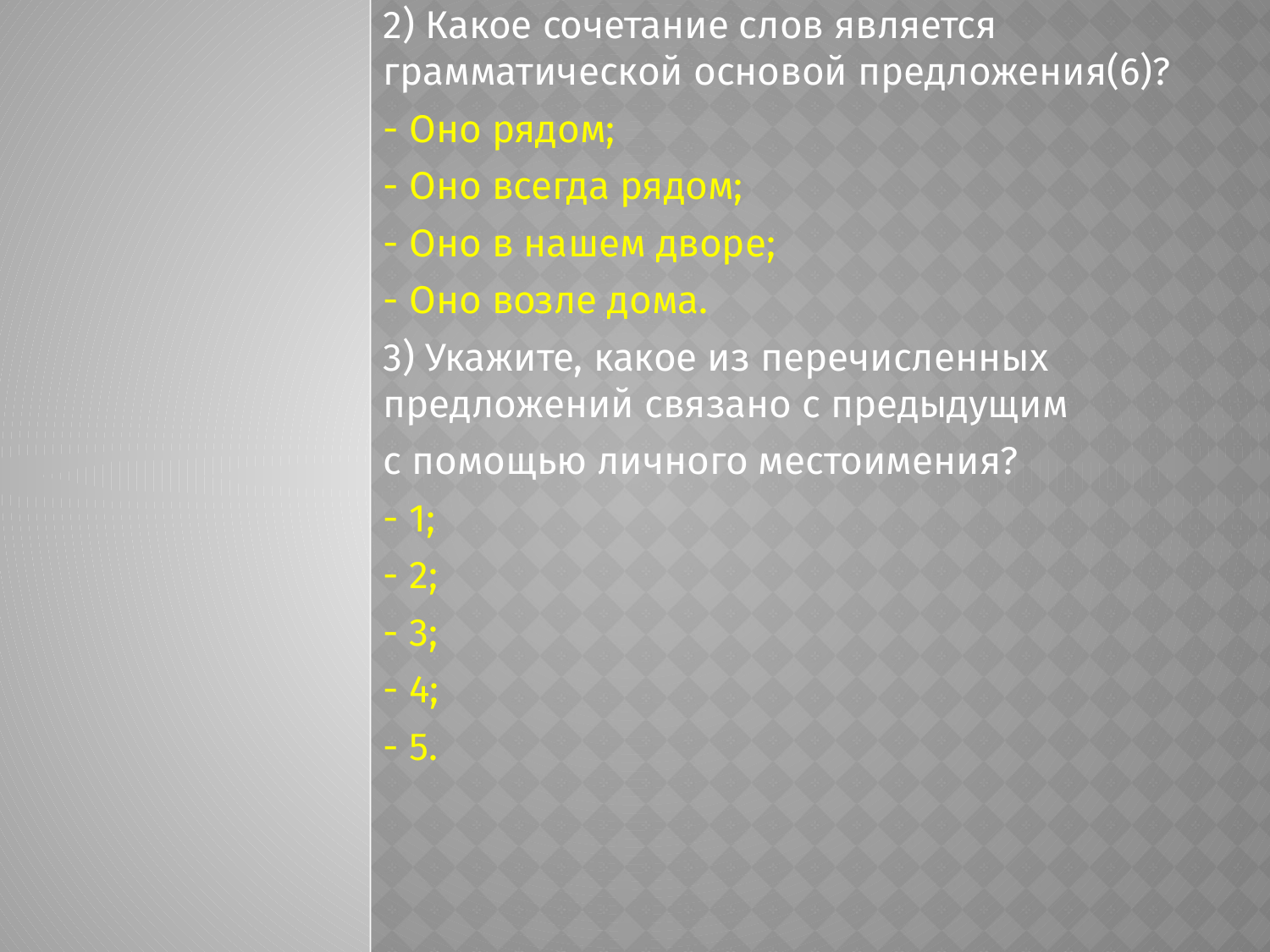

2) Какое сочетание слов является грамматической основой предложения(6)?
- Оно рядом;
- Оно всегда рядом;
- Оно в нашем дворе;
- Оно возле дома.
3) Укажите, какое из перечисленных предложений связано с предыдущим
с помощью личного местоимения?
- 1;
- 2;
- 3;
- 4;
- 5.